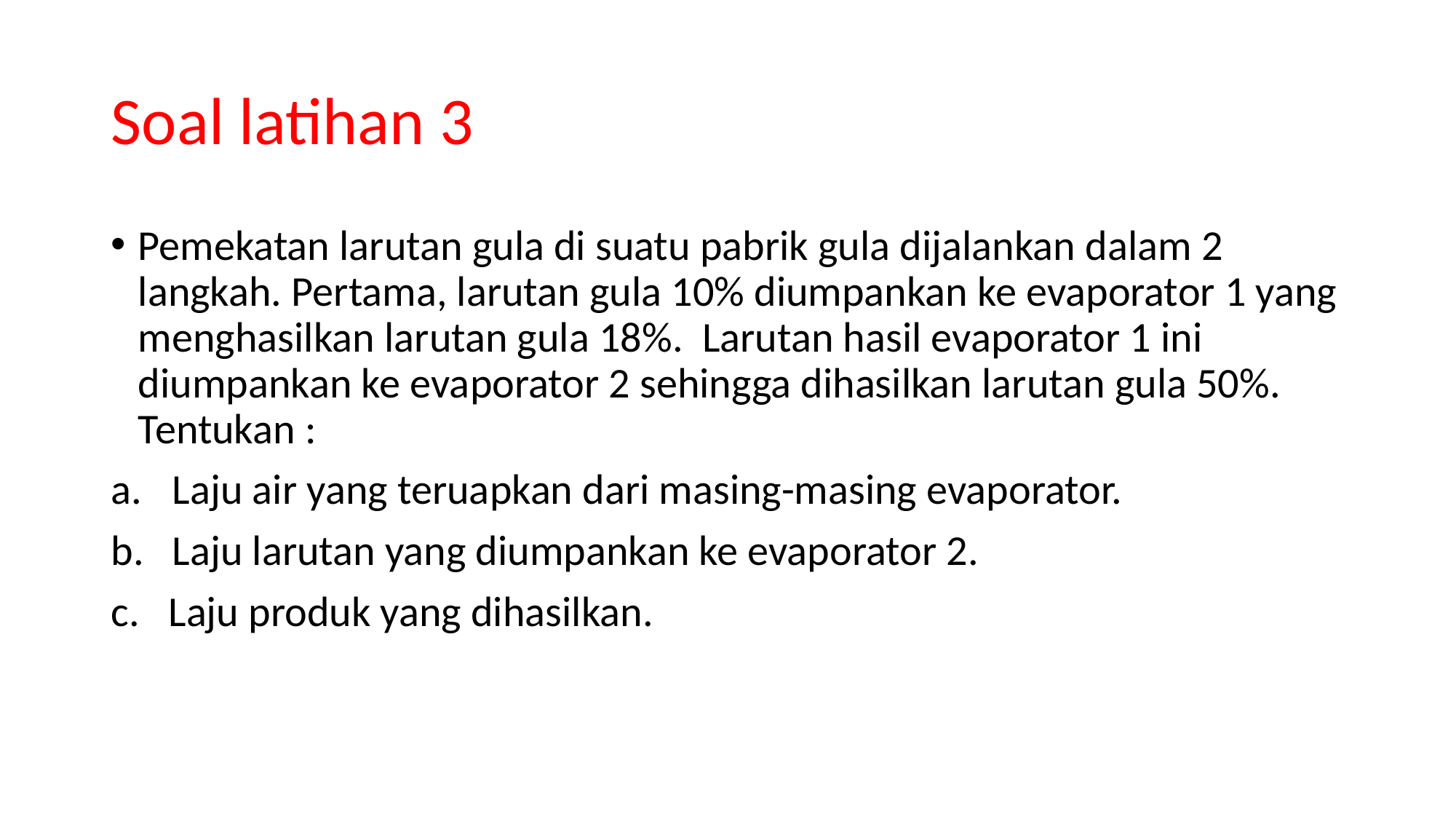

# Soal latihan 3
Pemekatan larutan gula di suatu pabrik gula dijalankan dalam 2 langkah. Pertama, larutan gula 10% diumpankan ke evaporator 1 yang menghasilkan larutan gula 18%.  Larutan hasil evaporator 1 ini diumpankan ke evaporator 2 sehingga dihasilkan larutan gula 50%. Tentukan :
Laju air yang teruapkan dari masing-masing evaporator.
Laju larutan yang diumpankan ke evaporator 2.
c.   Laju produk yang dihasilkan.